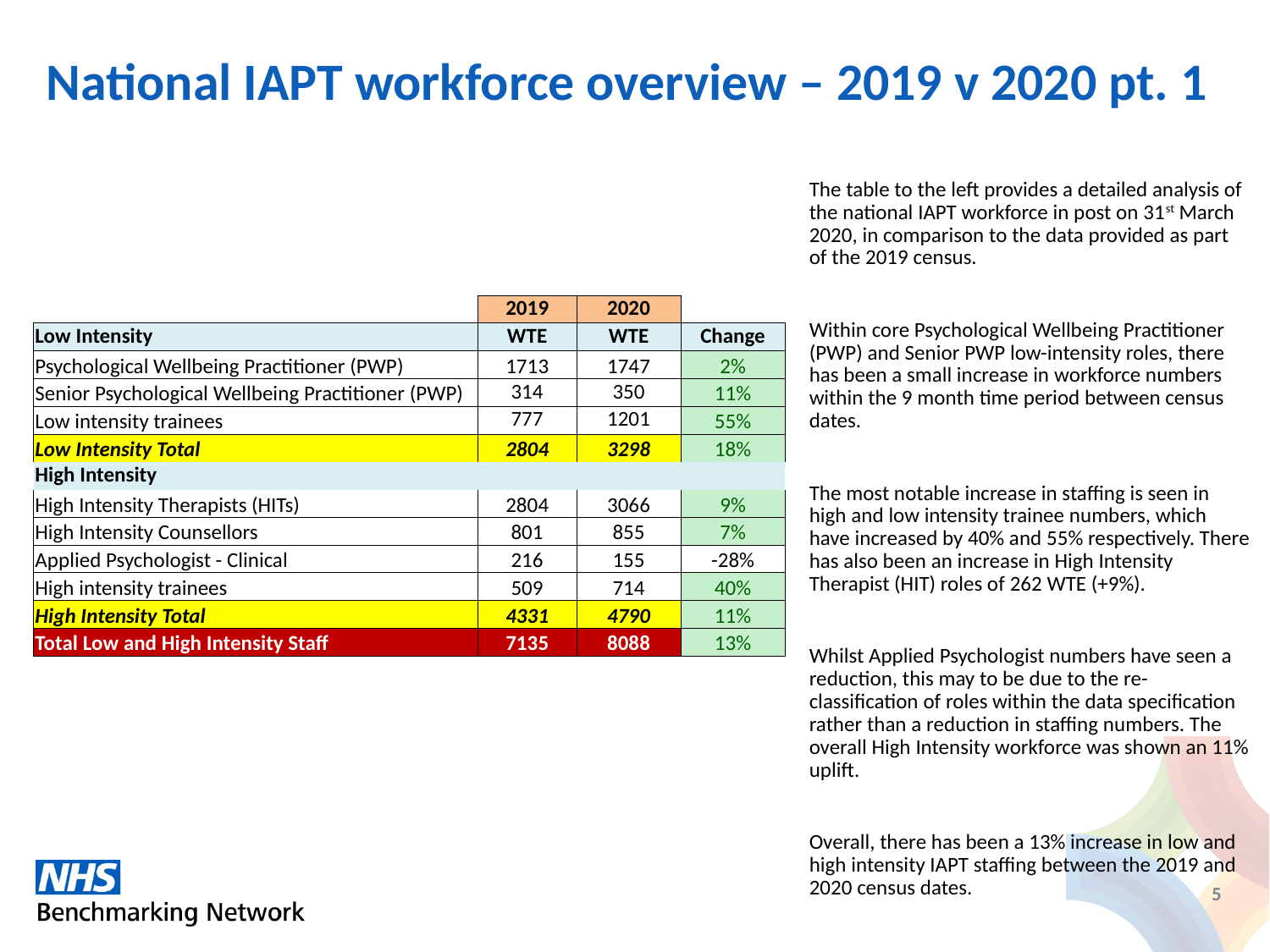

National IAPT workforce overview – 2019 v 2020 pt. 1
The table to the left provides a detailed analysis of the national IAPT workforce in post on 31st March 2020, in comparison to the data provided as part of the 2019 census.

Within core Psychological Wellbeing Practitioner (PWP) and Senior PWP low-intensity roles, there has been a small increase in workforce numbers within the 9 month time period between census dates.

The most notable increase in staffing is seen in high and low intensity trainee numbers, which have increased by 40% and 55% respectively. There has also been an increase in High Intensity Therapist (HIT) roles of 262 WTE (+9%).

Whilst Applied Psychologist numbers have seen a reduction, this may to be due to the re-classification of roles within the data specification rather than a reduction in staffing numbers. The overall High Intensity workforce was shown an 11% uplift.

Overall, there has been a 13% increase in low and high intensity IAPT staffing between the 2019 and 2020 census dates.
|  | 2019 | 2020 |  |
| --- | --- | --- | --- |
| Low Intensity | WTE | WTE | Change |
| Psychological Wellbeing Practitioner (PWP) | 1713 | 1747 | 2% |
| Senior Psychological Wellbeing Practitioner (PWP) | 314 | 350 | 11% |
| Low intensity trainees | 777 | 1201 | 55% |
| Low Intensity Total | 2804 | 3298 | 18% |
| High Intensity |  |  |  |
| High Intensity Therapists (HITs) | 2804 | 3066 | 9% |
| High Intensity Counsellors | 801 | 855 | 7% |
| Applied Psychologist - Clinical | 216 | 155 | -28% |
| High intensity trainees | 509 | 714 | 40% |
| High Intensity Total | 4331 | 4790 | 11% |
| Total Low and High Intensity Staff | 7135 | 8088 | 13% |
5